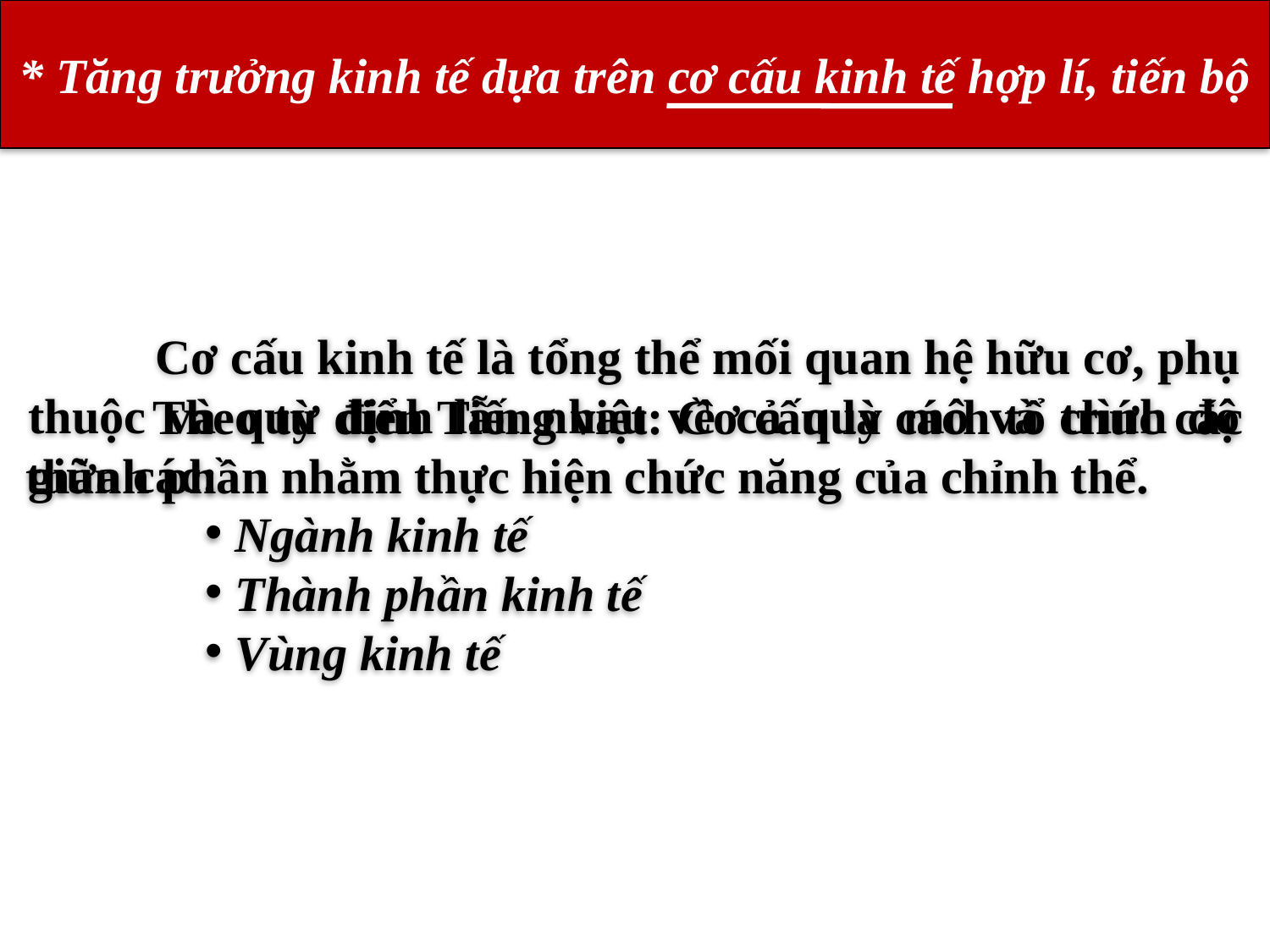

* Tăng trưởng kinh tế dựa trên cơ cấu kinh tế hợp lí, tiến bộ
	Theo từ điển Tiếng việt: Cơ cấu là cách tổ chức các thành phần nhằm thực hiện chức năng của chỉnh thể.
	Cơ cấu kinh tế là tổng thể mối quan hệ hữu cơ, phụ thuộc và quy định lẫn nhau về cả quy mô và trình độ giữa các:
Ngành kinh tế
Thành phần kinh tế
Vùng kinh tế